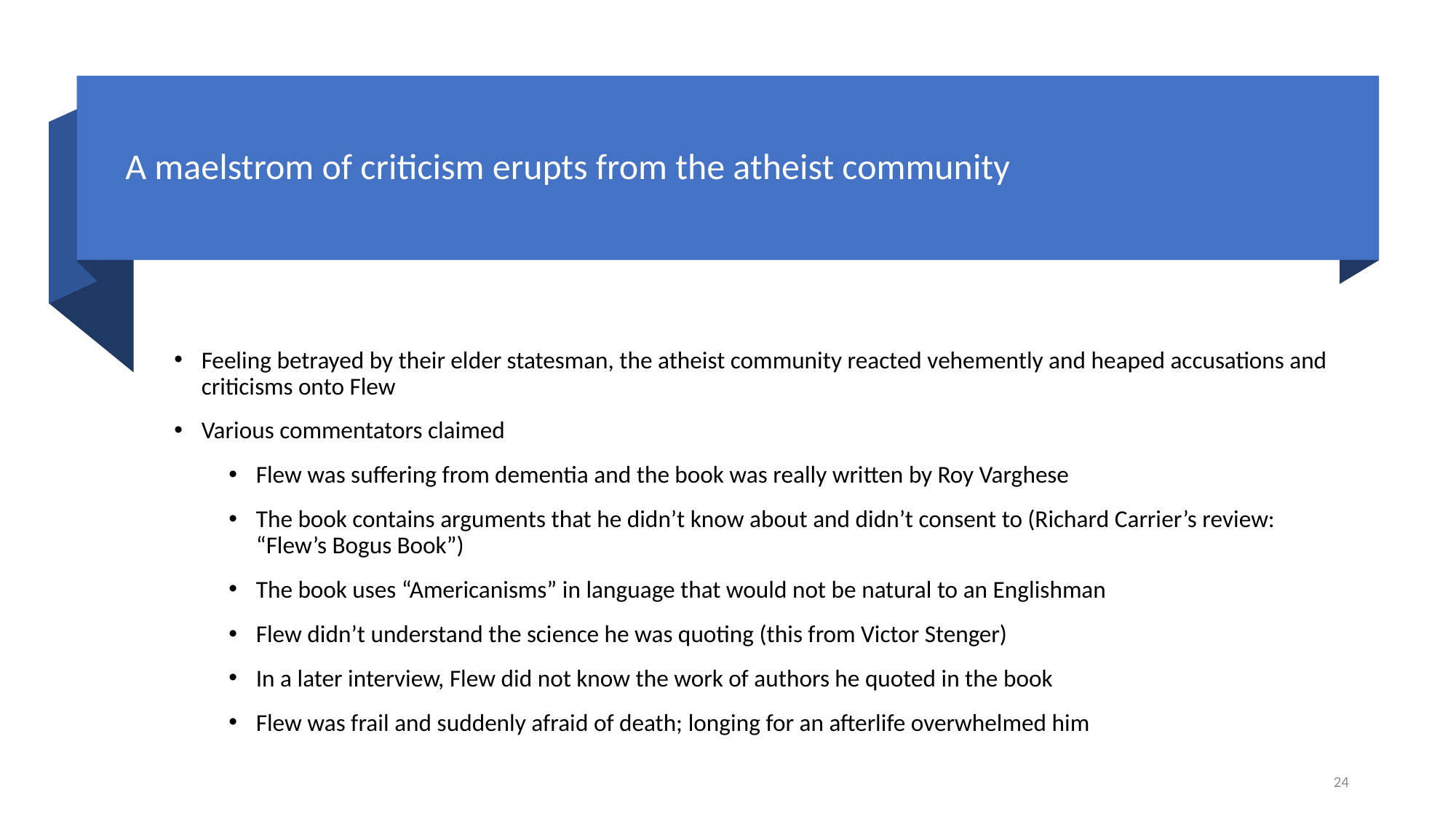

# A maelstrom of criticism erupts from the atheist community

Feeling betrayed by their elder statesman, the atheist community reacted vehemently and heaped accusations and criticisms onto Flew
Various commentators claimed
Flew was suffering from dementia and the book was really written by Roy Varghese
The book contains arguments that he didn’t know about and didn’t consent to (Richard Carrier’s review: “Flew’s Bogus Book”)
The book uses “Americanisms” in language that would not be natural to an Englishman
Flew didn’t understand the science he was quoting (this from Victor Stenger)
In a later interview, Flew did not know the work of authors he quoted in the book
Flew was frail and suddenly afraid of death; longing for an afterlife overwhelmed him
24